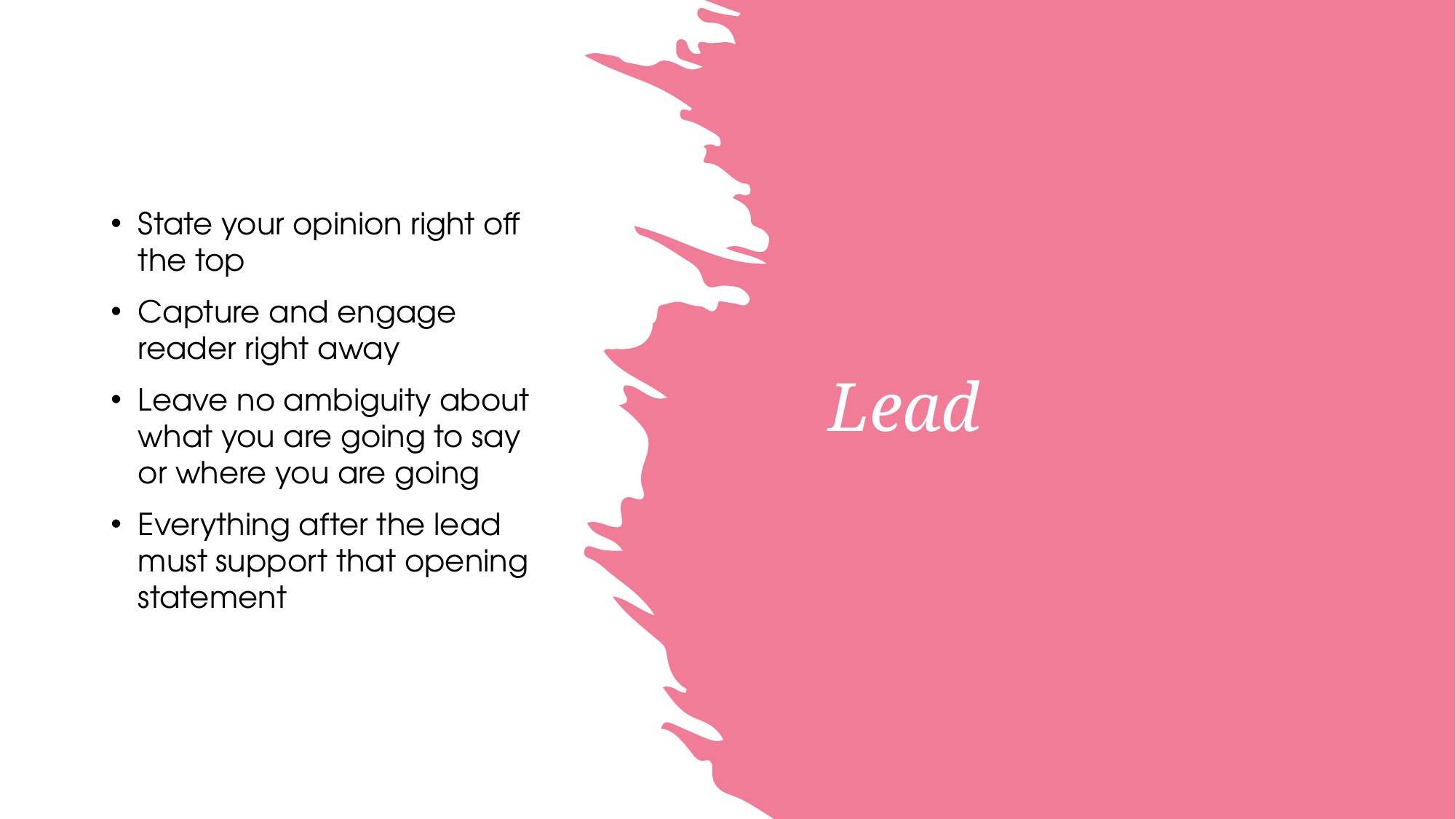

State your opinion right off the top
Capture and engage reader right away
Leave no ambiguity about what you are going to say or where you are going
Everything after the lead must support that opening statement
# Lead